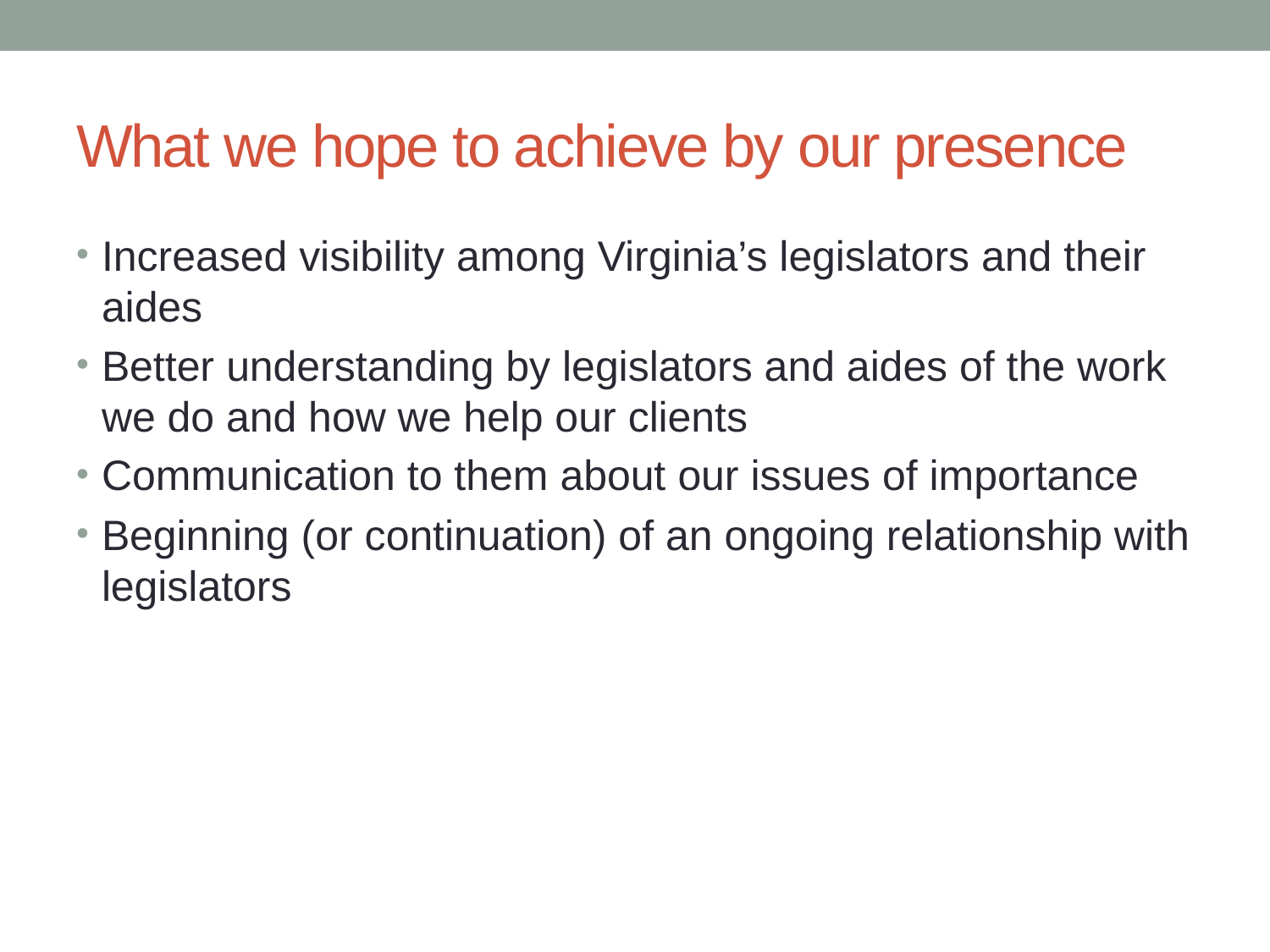

# What we hope to achieve by our presence
Increased visibility among Virginia’s legislators and their aides
Better understanding by legislators and aides of the work we do and how we help our clients
Communication to them about our issues of importance
Beginning (or continuation) of an ongoing relationship with legislators